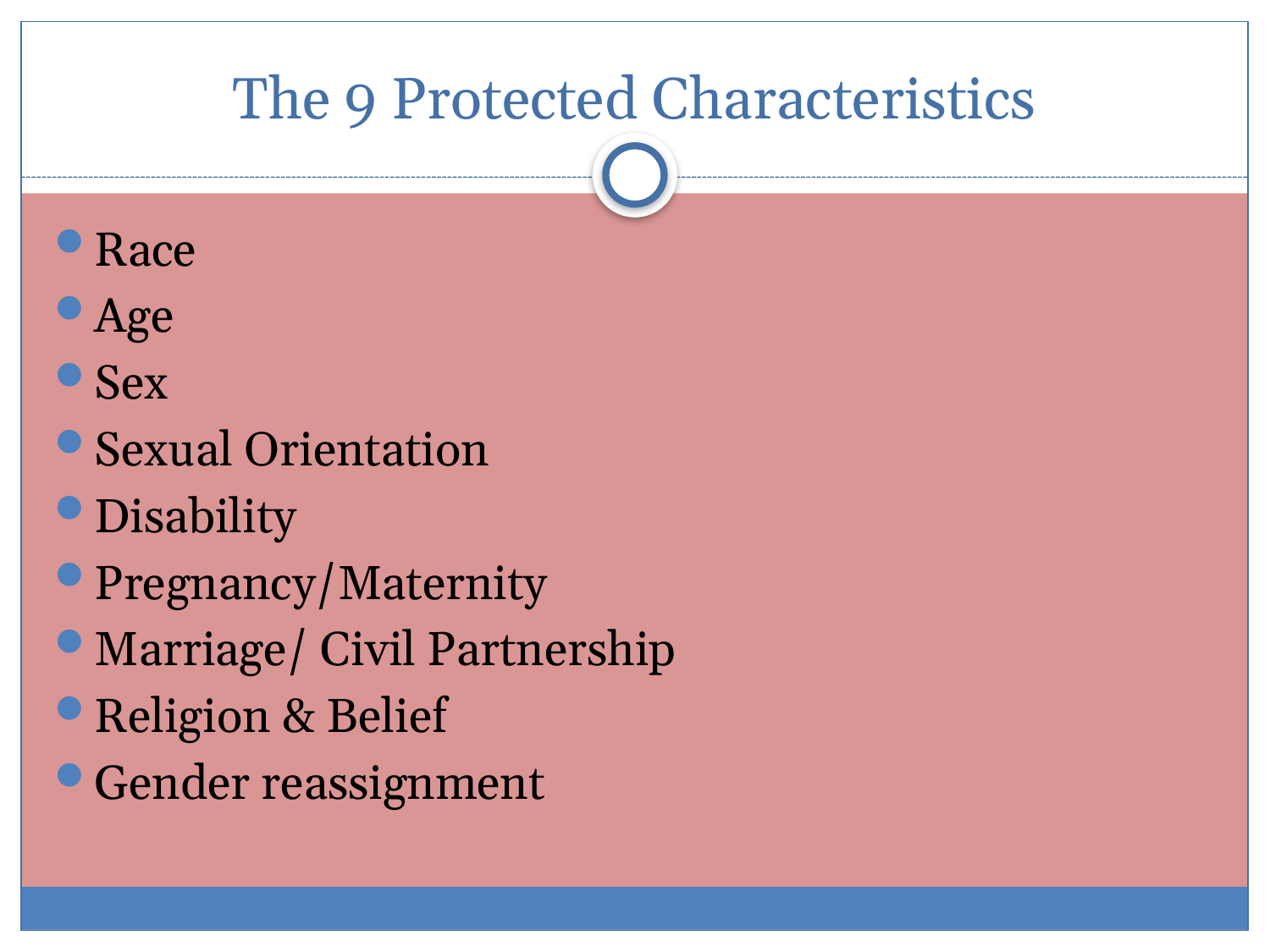

# The 9 Protected Characteristics
Race
Age
Sex
Sexual Orientation
Disability
Pregnancy/Maternity
Marriage/ Civil Partnership
Religion & Belief
Gender reassignment